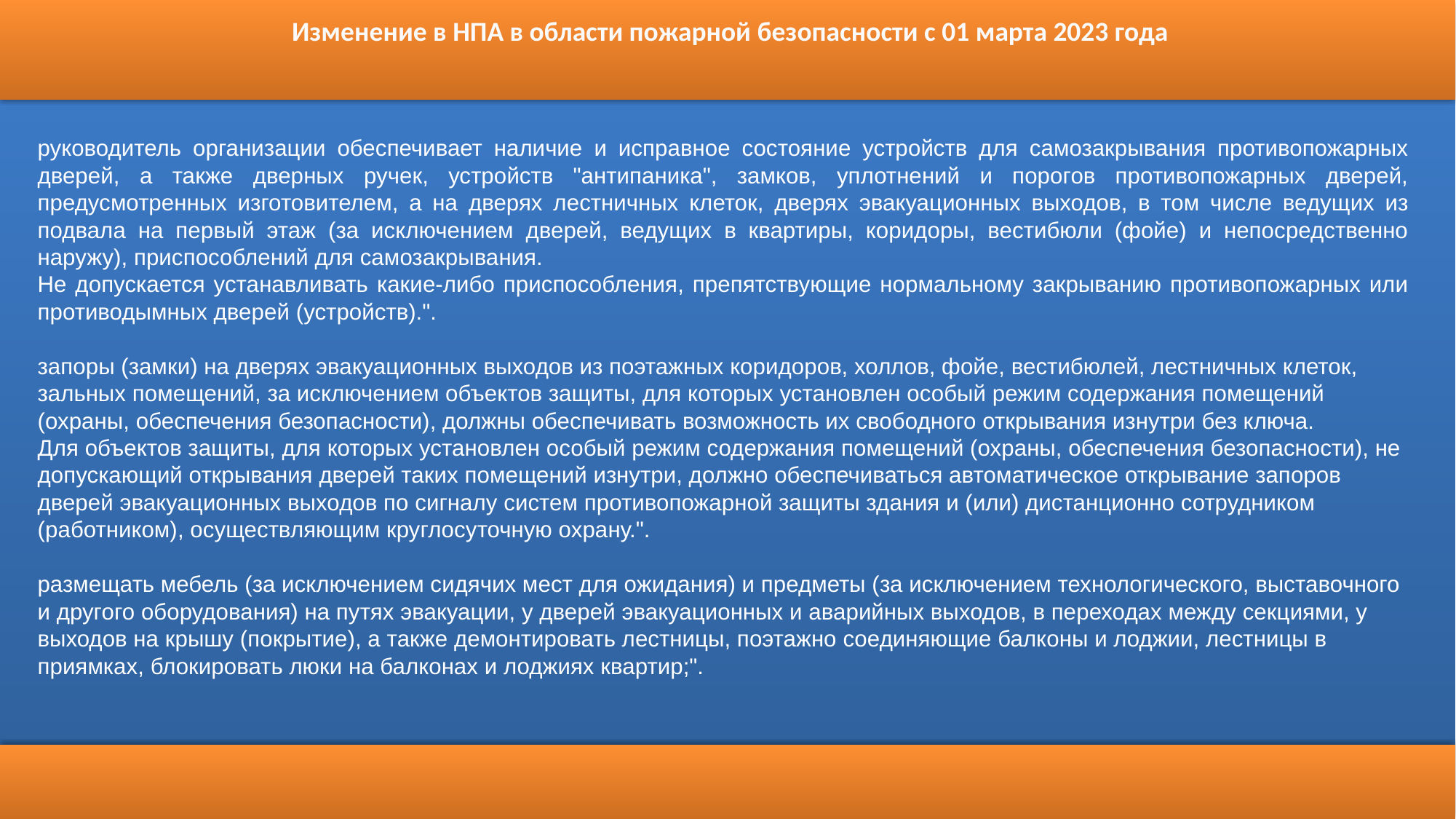

Изменение в НПА в области пожарной безопасности с 01 марта 2023 года
руководитель организации обеспечивает наличие и исправное состояние устройств для самозакрывания противопожарных дверей, а также дверных ручек, устройств "антипаника", замков, уплотнений и порогов противопожарных дверей, предусмотренных изготовителем, а на дверях лестничных клеток, дверях эвакуационных выходов, в том числе ведущих из подвала на первый этаж (за исключением дверей, ведущих в квартиры, коридоры, вестибюли (фойе) и непосредственно наружу), приспособлений для самозакрывания.
Не допускается устанавливать какие-либо приспособления, препятствующие нормальному закрыванию противопожарных или противодымных дверей (устройств).".

запоры (замки) на дверях эвакуационных выходов из поэтажных коридоров, холлов, фойе, вестибюлей, лестничных клеток, зальных помещений, за исключением объектов защиты, для которых установлен особый режим содержания помещений (охраны, обеспечения безопасности), должны обеспечивать возможность их свободного открывания изнутри без ключа.
Для объектов защиты, для которых установлен особый режим содержания помещений (охраны, обеспечения безопасности), не допускающий открывания дверей таких помещений изнутри, должно обеспечиваться автоматическое открывание запоров дверей эвакуационных выходов по сигналу систем противопожарной защиты здания и (или) дистанционно сотрудником (работником), осуществляющим круглосуточную охрану.".

размещать мебель (за исключением сидячих мест для ожидания) и предметы (за исключением технологического, выставочного и другого оборудования) на путях эвакуации, у дверей эвакуационных и аварийных выходов, в переходах между секциями, у выходов на крышу (покрытие), а также демонтировать лестницы, поэтажно соединяющие балконы и лоджии, лестницы в приямках, блокировать люки на балконах и лоджиях квартир;".